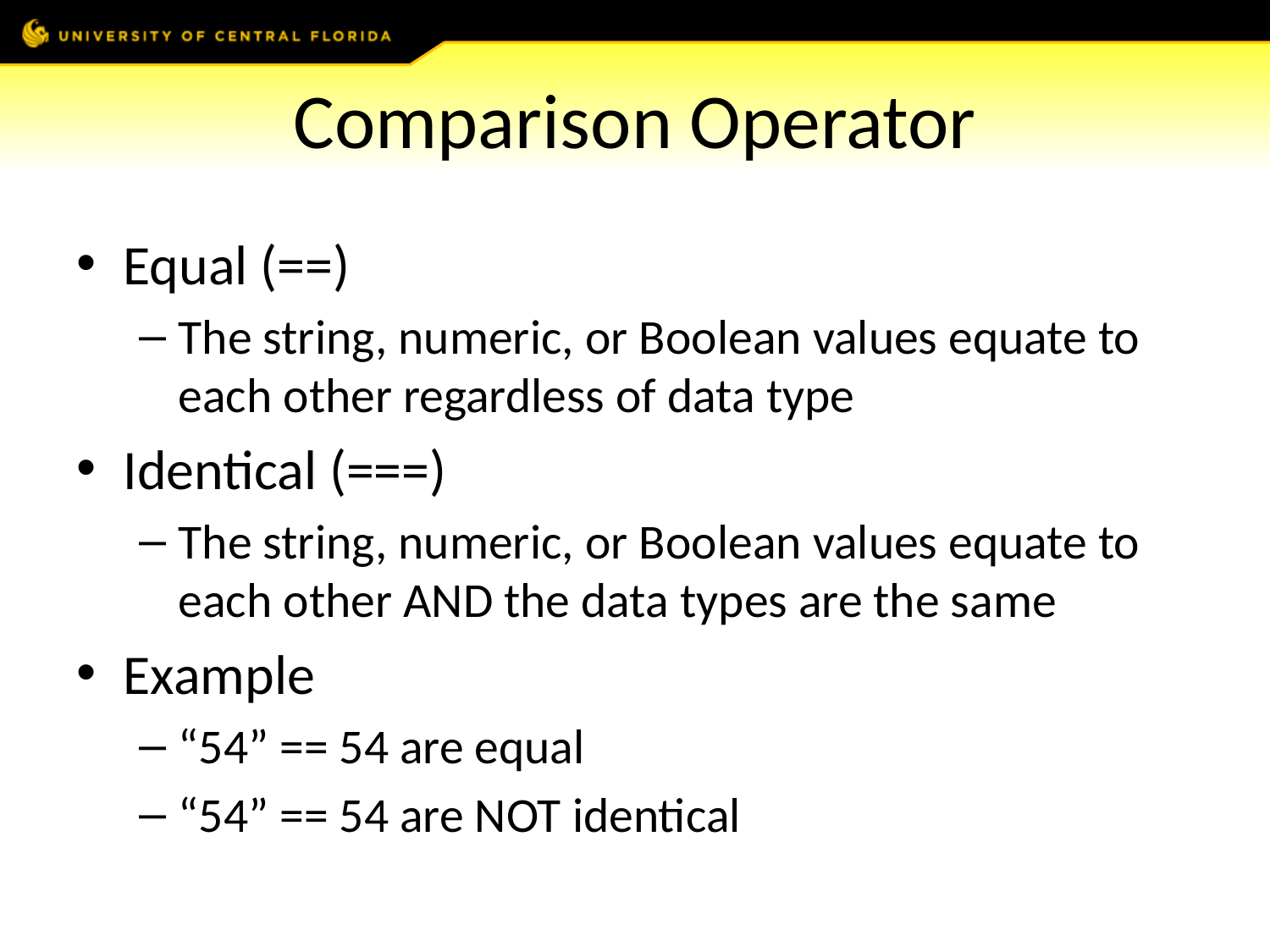

# Comparison Operator
Equal (==)
The string, numeric, or Boolean values equate to each other regardless of data type
Identical (===)
The string, numeric, or Boolean values equate to each other AND the data types are the same
Example
“54” == 54 are equal
“54” == 54 are NOT identical